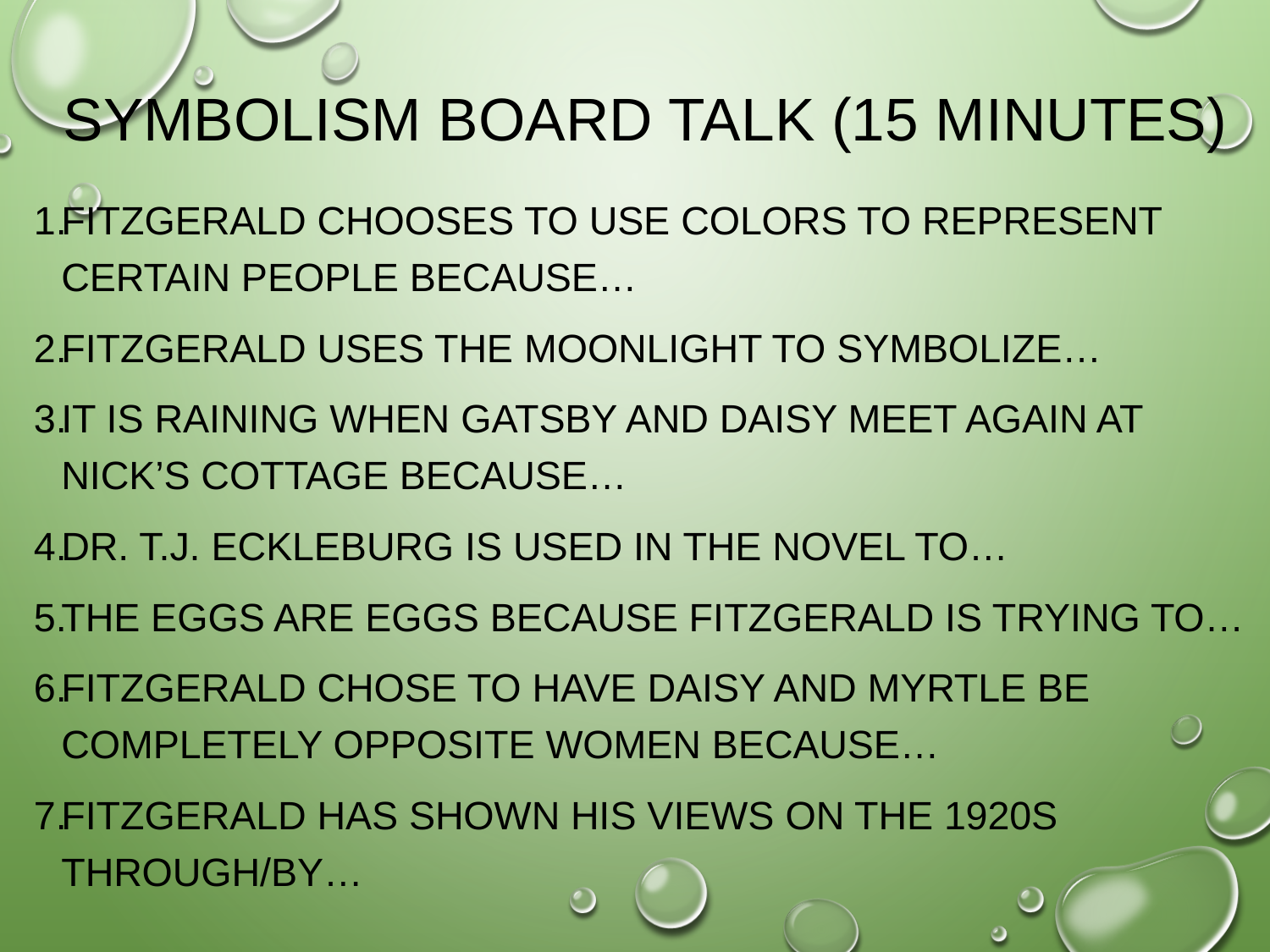

# Symbolism board talk (15 minutes)
Fitzgerald chooses to use colors to represent certain people because…
Fitzgerald uses the moonlight to symbolize…
It is raining when Gatsby and Daisy meet again at Nick’s cottage because…
Dr. T.J. Eckleburg is used in the novel to…
The Eggs are eggs because Fitzgerald is trying to…
Fitzgerald chose to have Daisy and Myrtle be completely opposite women because…
Fitzgerald has shown his views on the 1920s through/by…